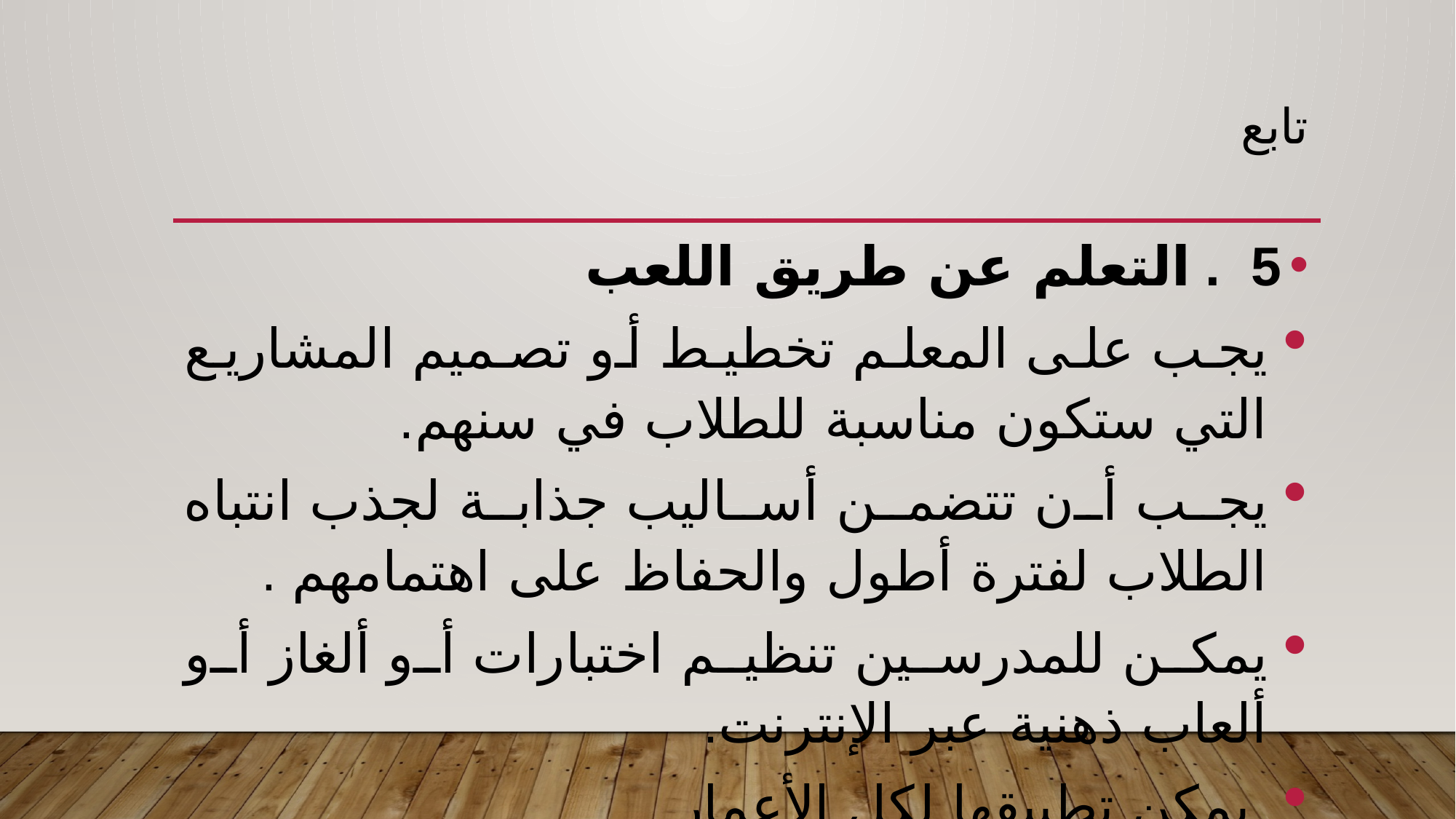

# تابع
5  . التعلم عن طريق اللعب
يجب على المعلم تخطيط أو تصميم المشاريع التي ستكون مناسبة للطلاب في سنهم.
يجب أن تتضمن أساليب جذابة لجذب انتباه الطلاب لفترة أطول والحفاظ على اهتمامهم .
يمكن للمدرسين تنظيم اختبارات أو ألغاز أو ألعاب ذهنية عبر الإنترنت.
 يمكن تطبيقها لكل الأعمار.